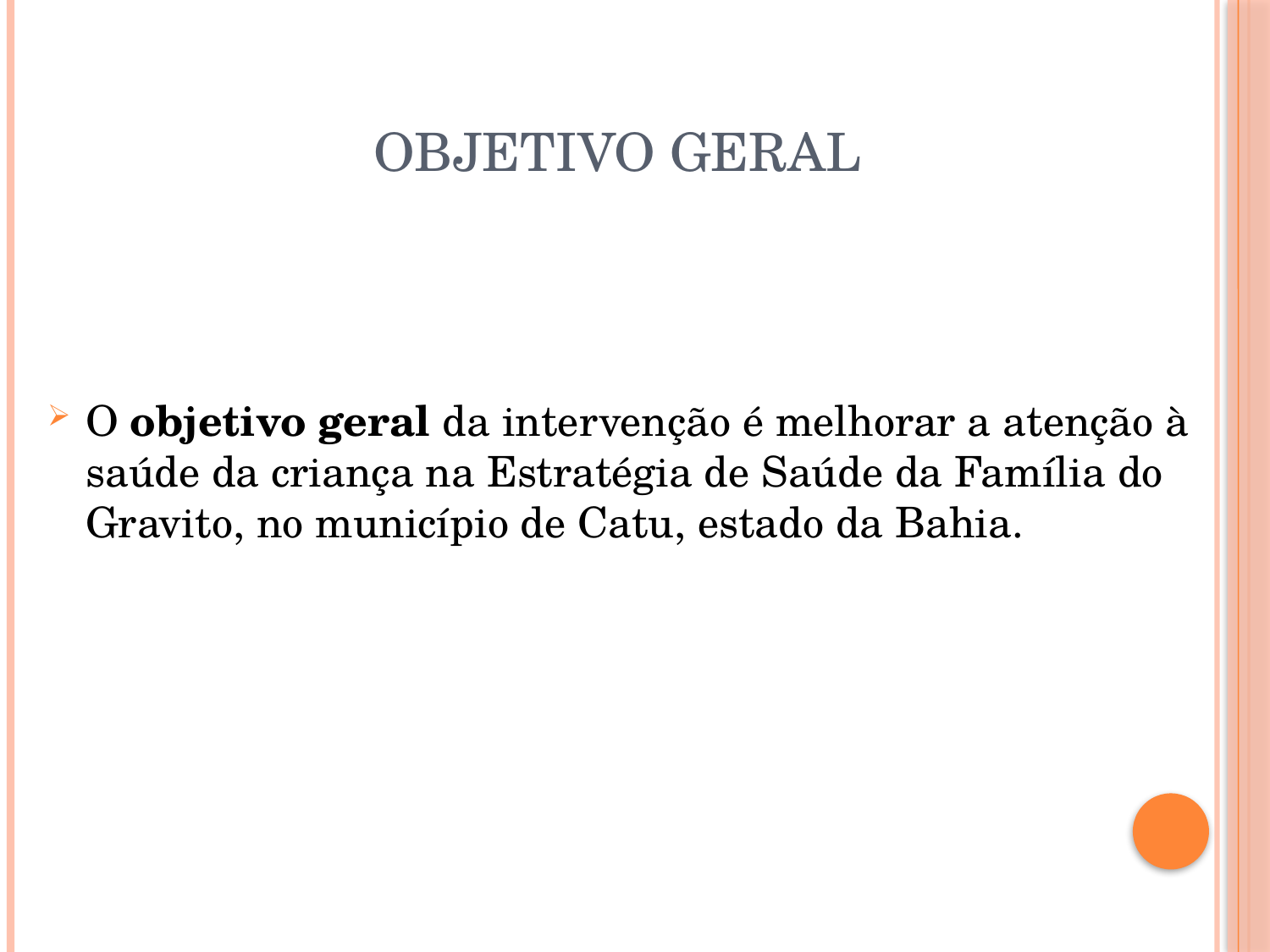

# OBJETIVO GERAL

O objetivo geral da intervenção é melhorar a atenção à saúde da criança na Estratégia de Saúde da Família do Gravito, no município de Catu, estado da Bahia.